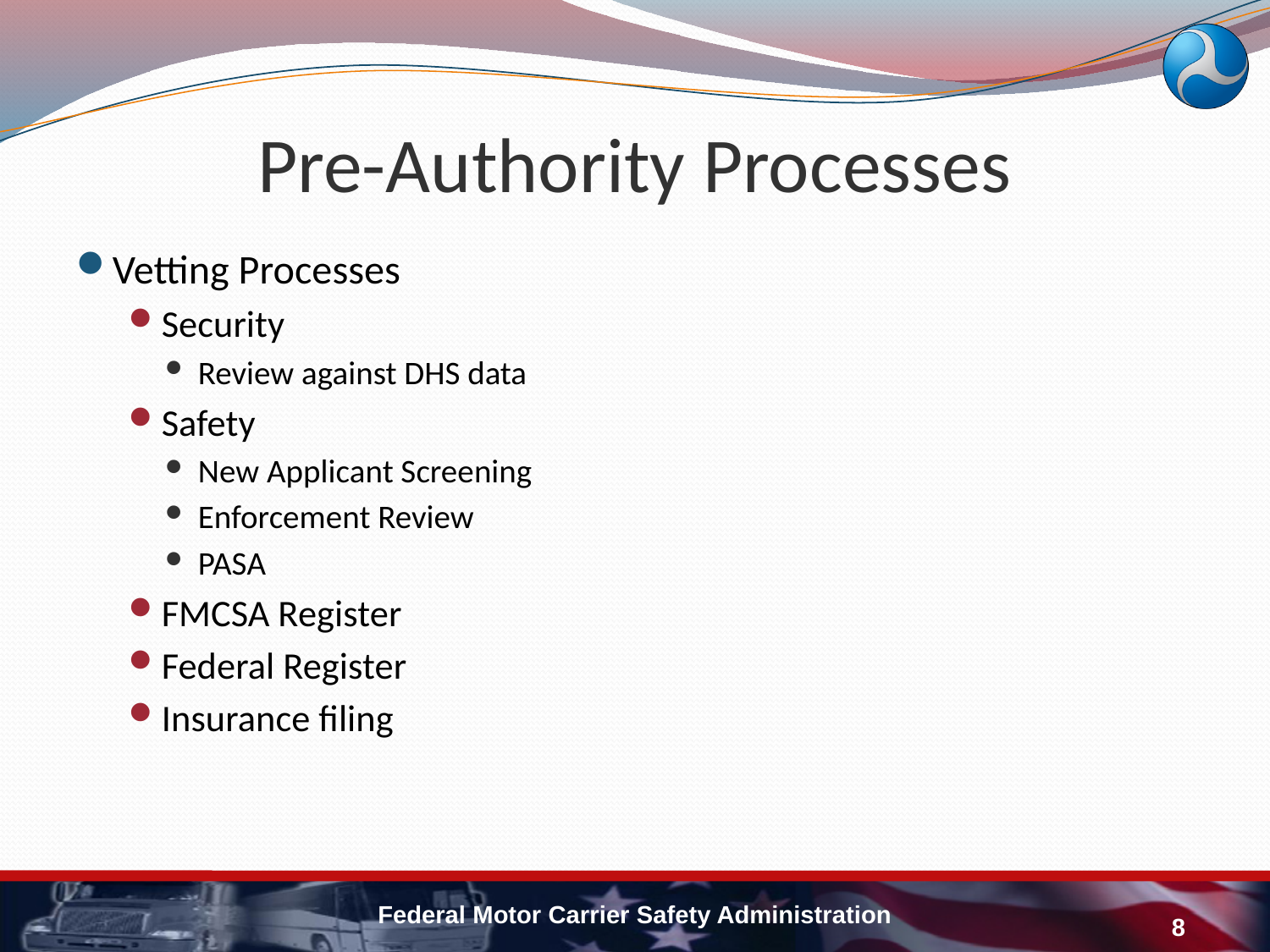

# Pre-Authority Processes
Vetting Processes
Security
Review against DHS data
Safety
New Applicant Screening
Enforcement Review
PASA
FMCSA Register
Federal Register
Insurance filing

Federal Motor Carrier Safety Administration
8